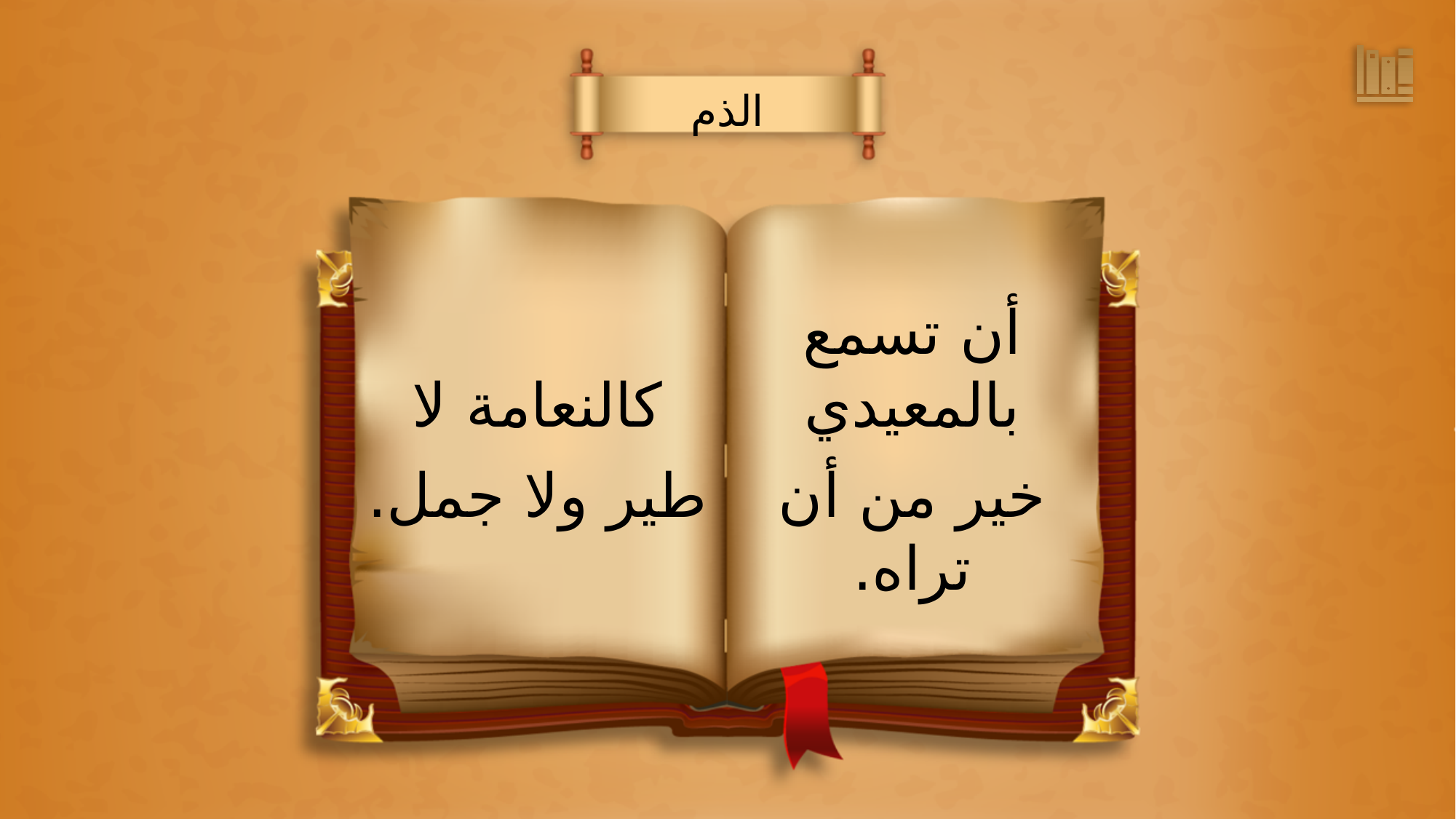

الذم
أن تسمع بالمعيدي
خير من أن تراه.
كالنعامة لا
طير ولا جمل.